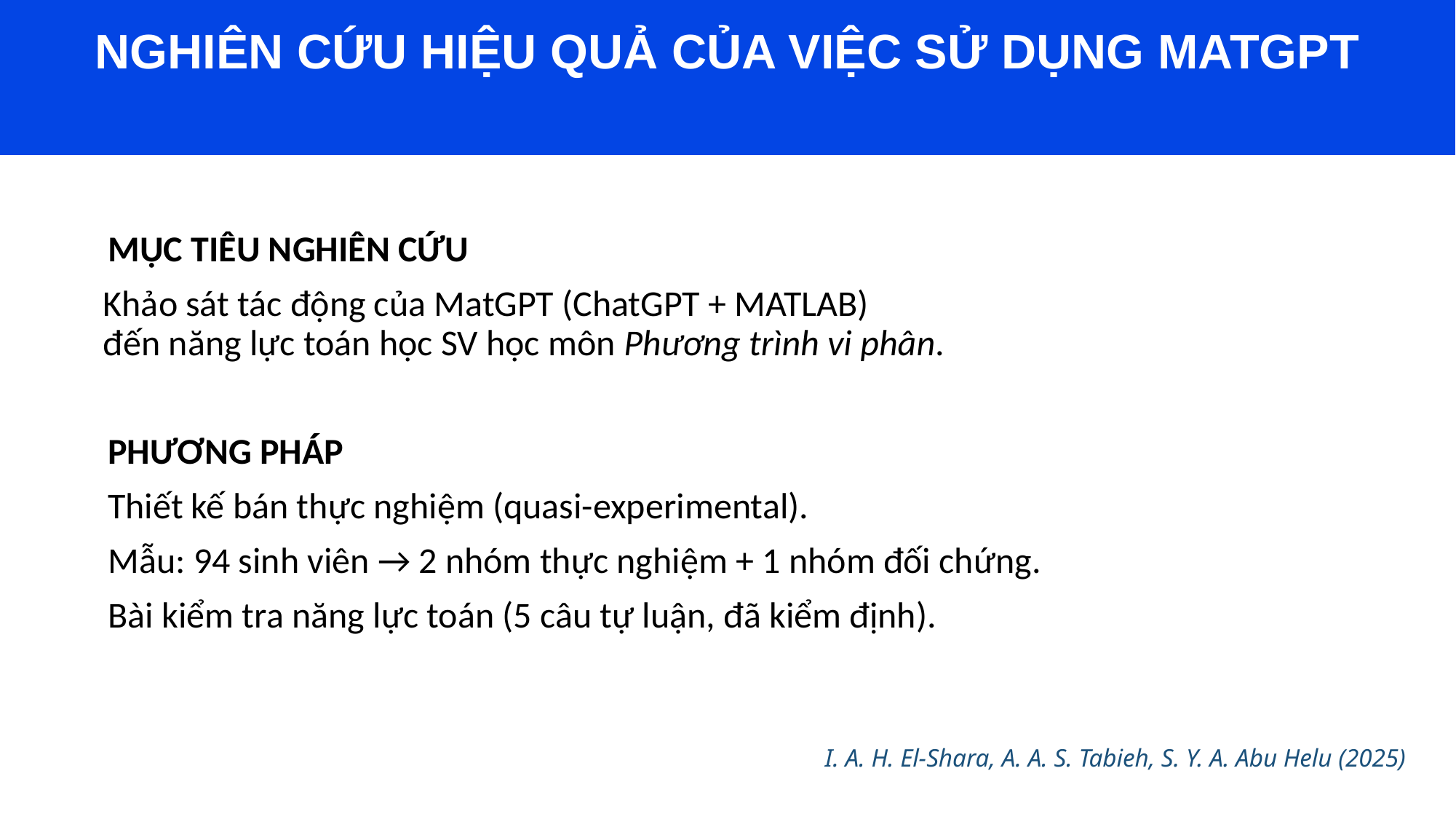

NGHIÊN CỨU HIỆU QUẢ CỦA VIỆC SỬ DỤNG MATGPT
ĐẾN NĂNG LỰC TOÁN HỌC CỦA SINH VIÊN
MỤC TIÊU NGHIÊN CỨU
Khảo sát tác động của MatGPT (ChatGPT + MATLAB)
đến năng lực toán học SV học môn Phương trình vi phân.

PHƯƠNG PHÁP
Thiết kế bán thực nghiệm (quasi-experimental).
Mẫu: 94 sinh viên → 2 nhóm thực nghiệm + 1 nhóm đối chứng.
Bài kiểm tra năng lực toán (5 câu tự luận, đã kiểm định).

I. A. H. El-Shara, A. A. S. Tabieh, S. Y. A. Abu Helu (2025)